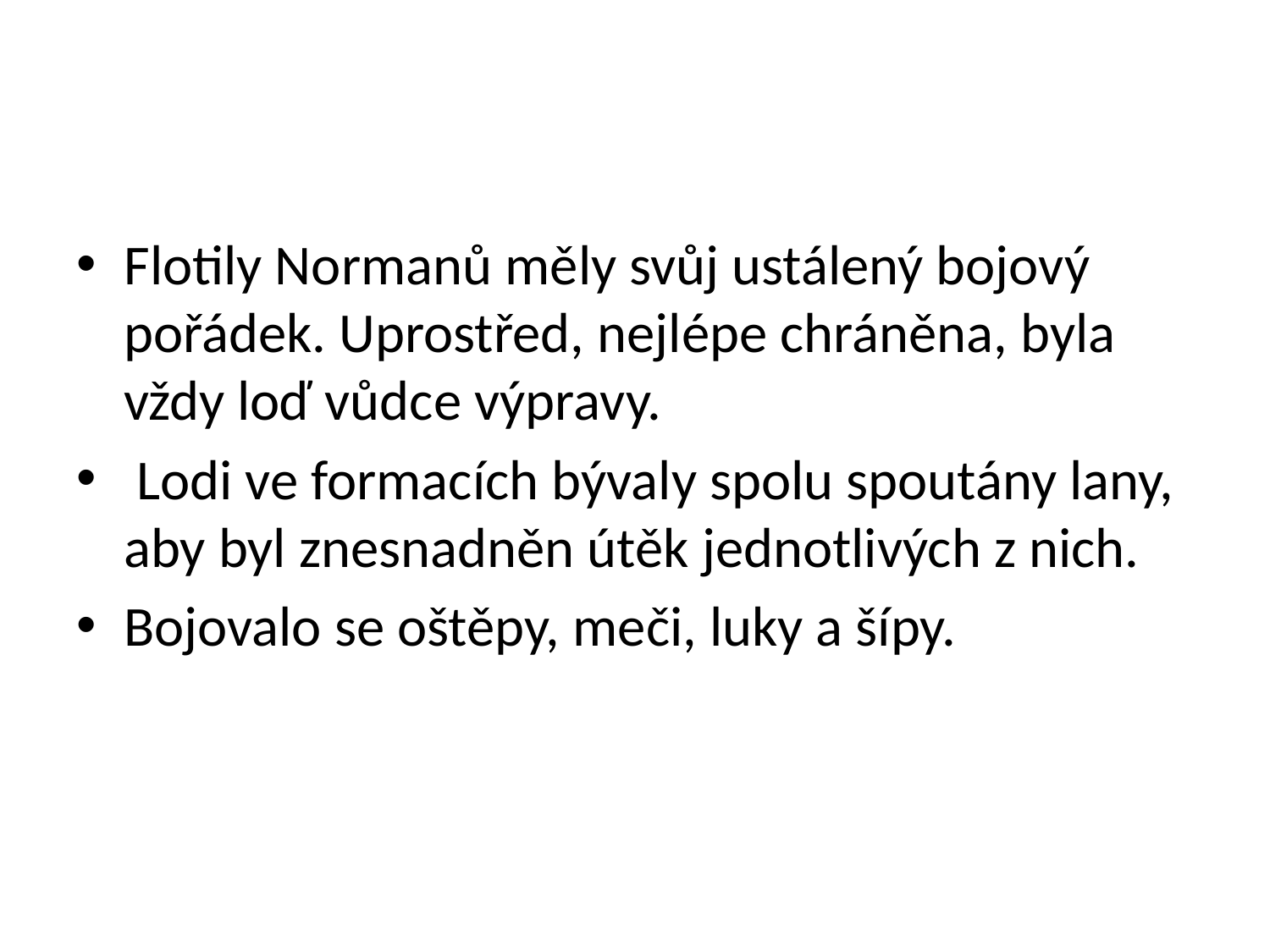

#
Flotily Normanů měly svůj ustálený bojový pořádek. Uprostřed, nejlépe chráněna, byla vždy loď vůdce výpravy.
 Lodi ve formacích bývaly spolu spoutány lany, aby byl znesnadněn útěk jednotlivých z nich.
Bojovalo se oštěpy, meči, luky a šípy.